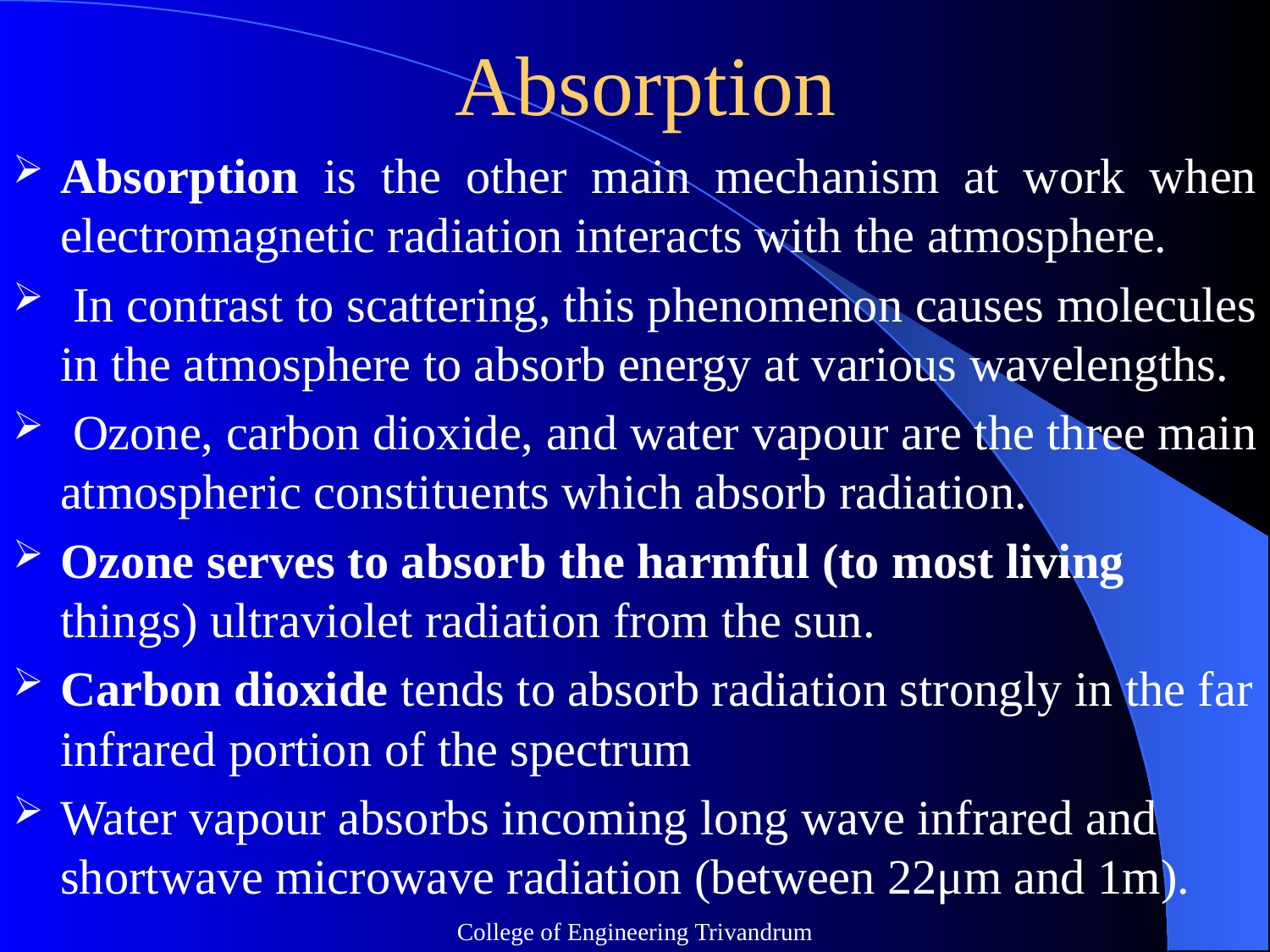

# Absorption
Absorption is the other main mechanism at work when electromagnetic radiation interacts with the atmosphere.
 In contrast to scattering, this phenomenon causes molecules in the atmosphere to absorb energy at various wavelengths.
 Ozone, carbon dioxide, and water vapour are the three main atmospheric constituents which absorb radiation.
Ozone serves to absorb the harmful (to most living things) ultraviolet radiation from the sun.
Carbon dioxide tends to absorb radiation strongly in the far infrared portion of the spectrum
Water vapour absorbs incoming long wave infrared and shortwave microwave radiation (between 22μm and 1m).

College of Engineering Trivandrum